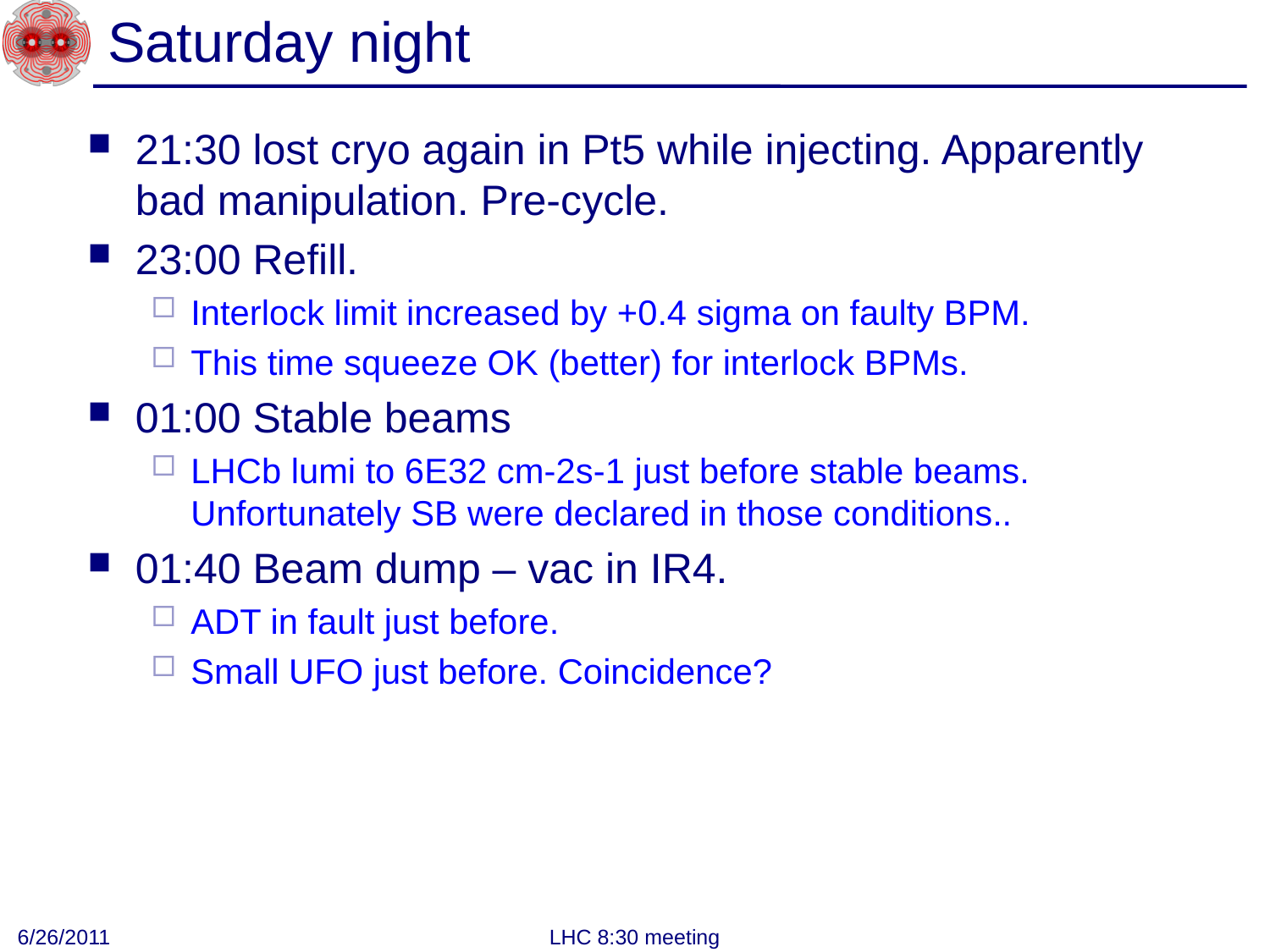

# Saturday night
21:30 lost cryo again in Pt5 while injecting. Apparently bad manipulation. Pre-cycle.
23:00 Refill.
Interlock limit increased by +0.4 sigma on faulty BPM.
This time squeeze OK (better) for interlock BPMs.
01:00 Stable beams
LHCb lumi to 6E32 cm-2s-1 just before stable beams. Unfortunately SB were declared in those conditions..
01:40 Beam dump – vac in IR4.
ADT in fault just before.
Small UFO just before. Coincidence?
6/26/2011
LHC 8:30 meeting